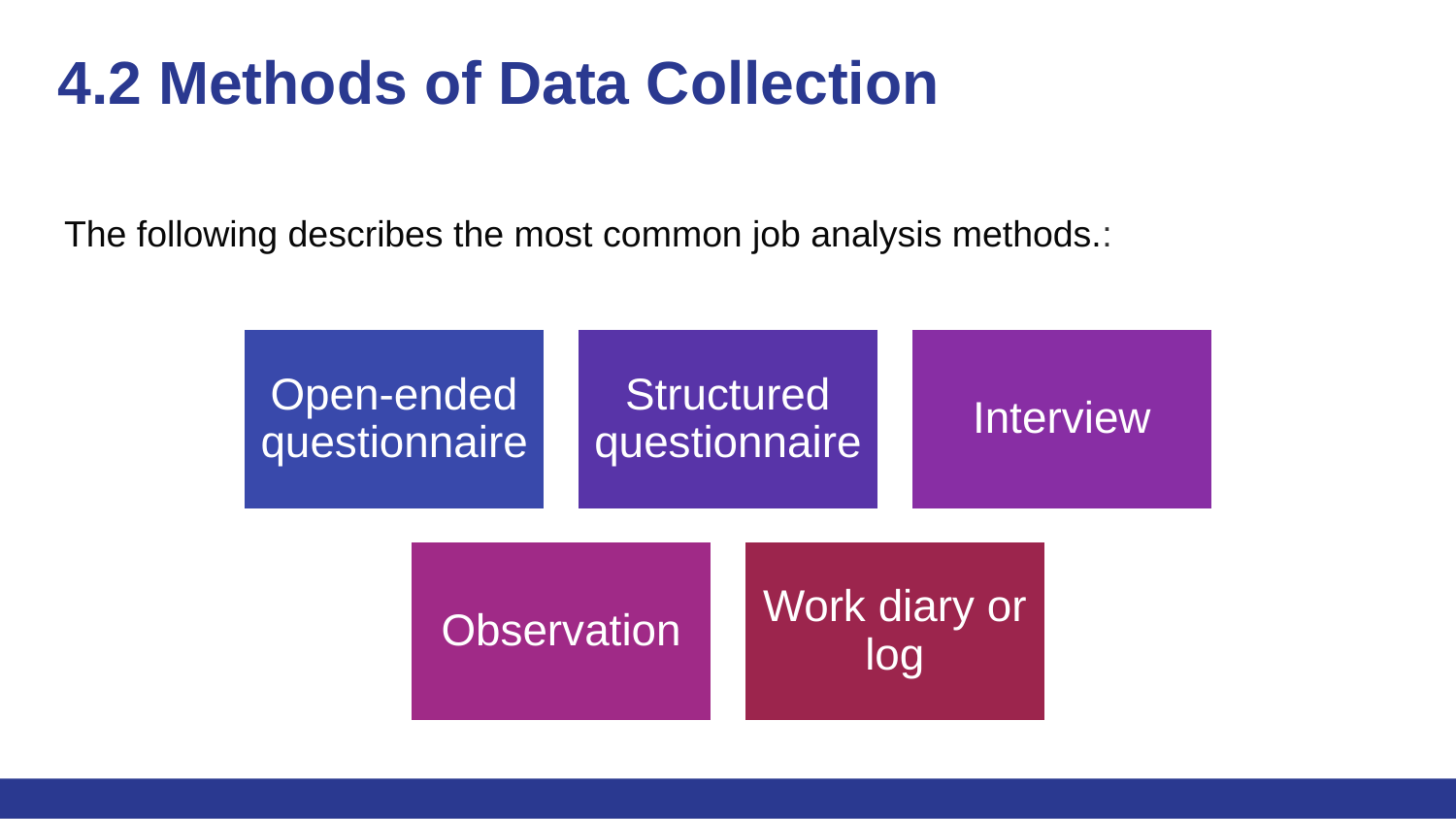

# 4.2 Methods of Data Collection
The following describes the most common job analysis methods.:

Open-ended questionnaire
Structured questionnaire
Interview
Observation
Work diary or log